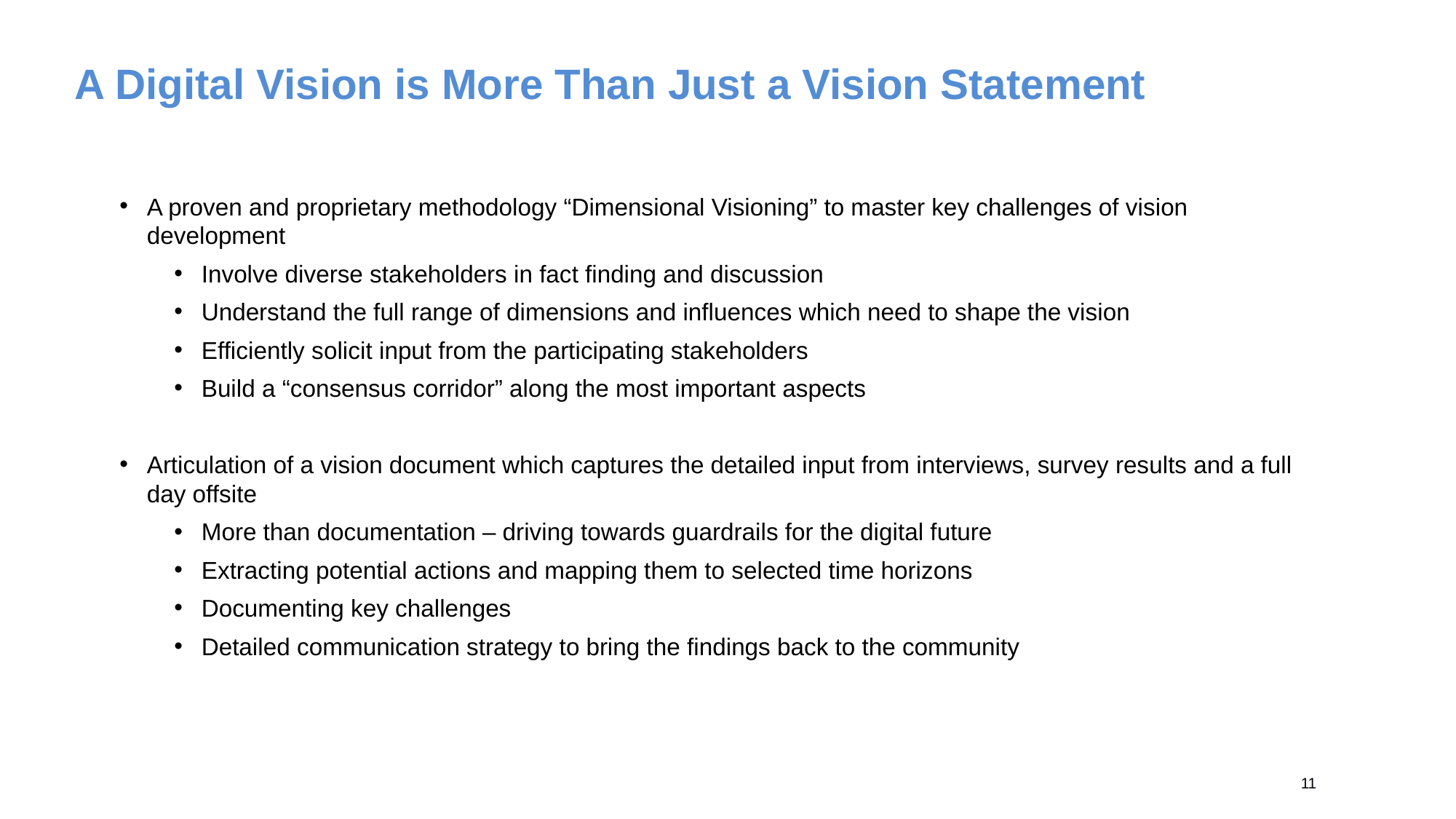

# A Digital Vision is More Than Just a Vision Statement
A proven and proprietary methodology “Dimensional Visioning” to master key challenges of vision development
Involve diverse stakeholders in fact finding and discussion
Understand the full range of dimensions and influences which need to shape the vision
Efficiently solicit input from the participating stakeholders
Build a “consensus corridor” along the most important aspects

Articulation of a vision document which captures the detailed input from interviews, survey results and a full day offsite
More than documentation – driving towards guardrails for the digital future
Extracting potential actions and mapping them to selected time horizons
Documenting key challenges
Detailed communication strategy to bring the findings back to the community
11